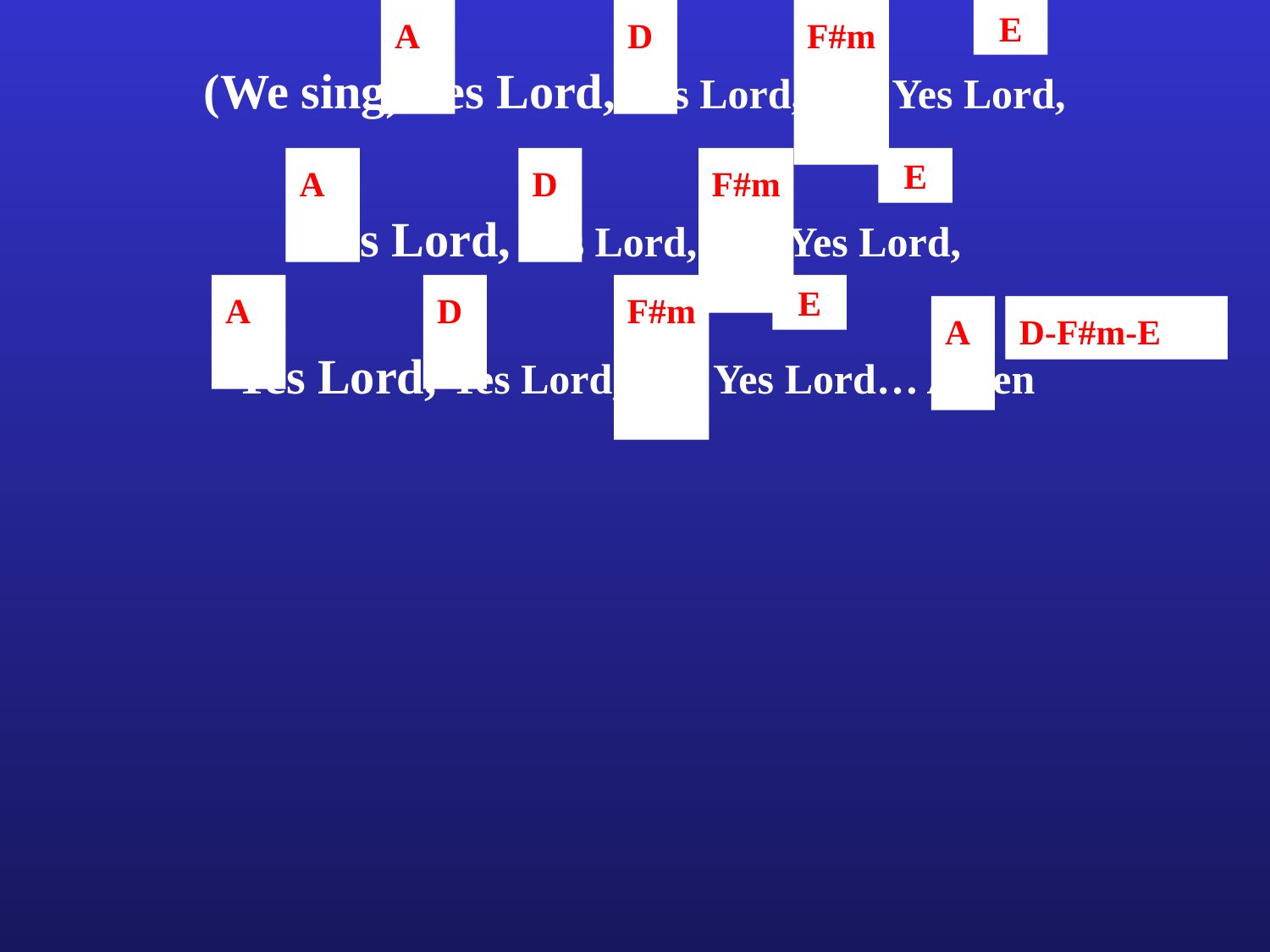

A
D
F#m
E
(We sing) Yes Lord, Yes Lord, Yes, Yes Lord,
A
D
F#m
E
Yes Lord, Yes Lord, Yes, Yes Lord,
A
D
F#m
E
A
D-F#m-E
Yes Lord, Yes Lord, Yes, Yes Lord… Amen